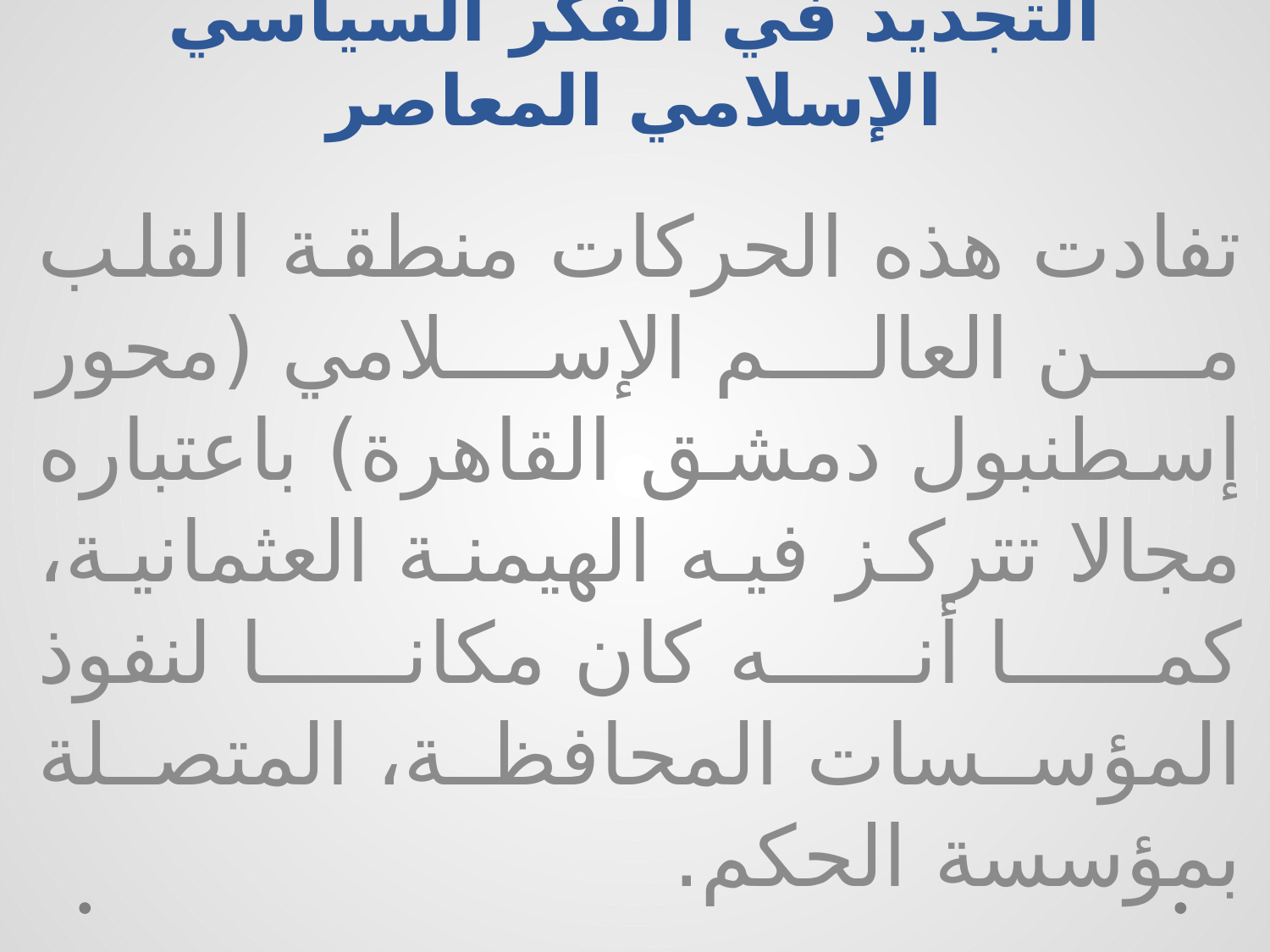

# التجديد في الفكر السياسي الإسلامي المعاصر
تفادت هذه الحركات منطقة القلب من العالم الإسلامي (محور إسطنبول دمشق القاهرة) باعتباره مجالا تتركز فيه الهيمنة العثمانية، كما أنه كان مكانا لنفوذ المؤسسات المحافظة، المتصلة بمؤسسة الحكم.